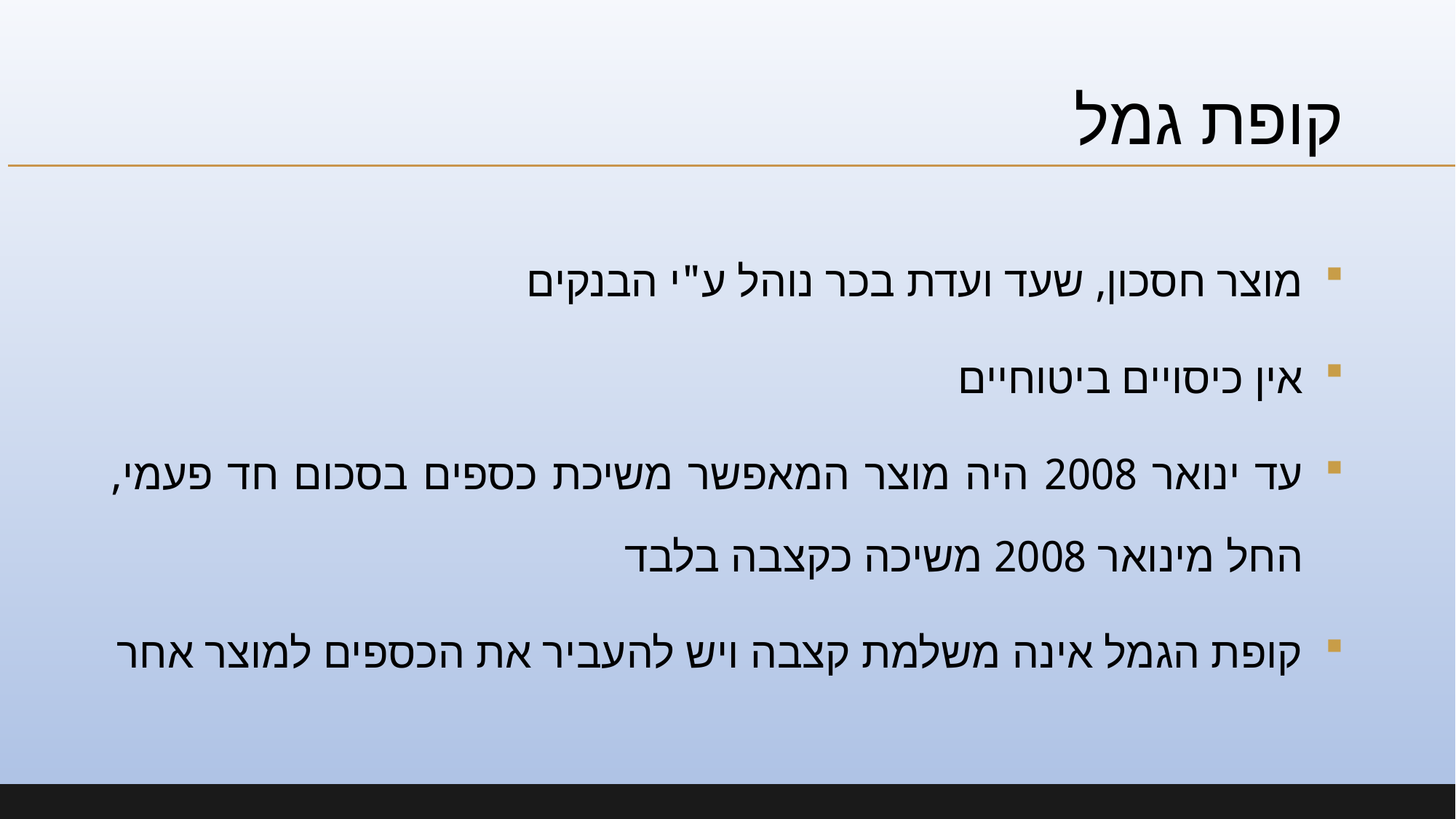

# קופת גמל
מוצר חסכון, שעד ועדת בכר נוהל ע"י הבנקים
אין כיסויים ביטוחיים
עד ינואר 2008 היה מוצר המאפשר משיכת כספים בסכום חד פעמי, החל מינואר 2008 משיכה כקצבה בלבד
קופת הגמל אינה משלמת קצבה ויש להעביר את הכספים למוצר אחר